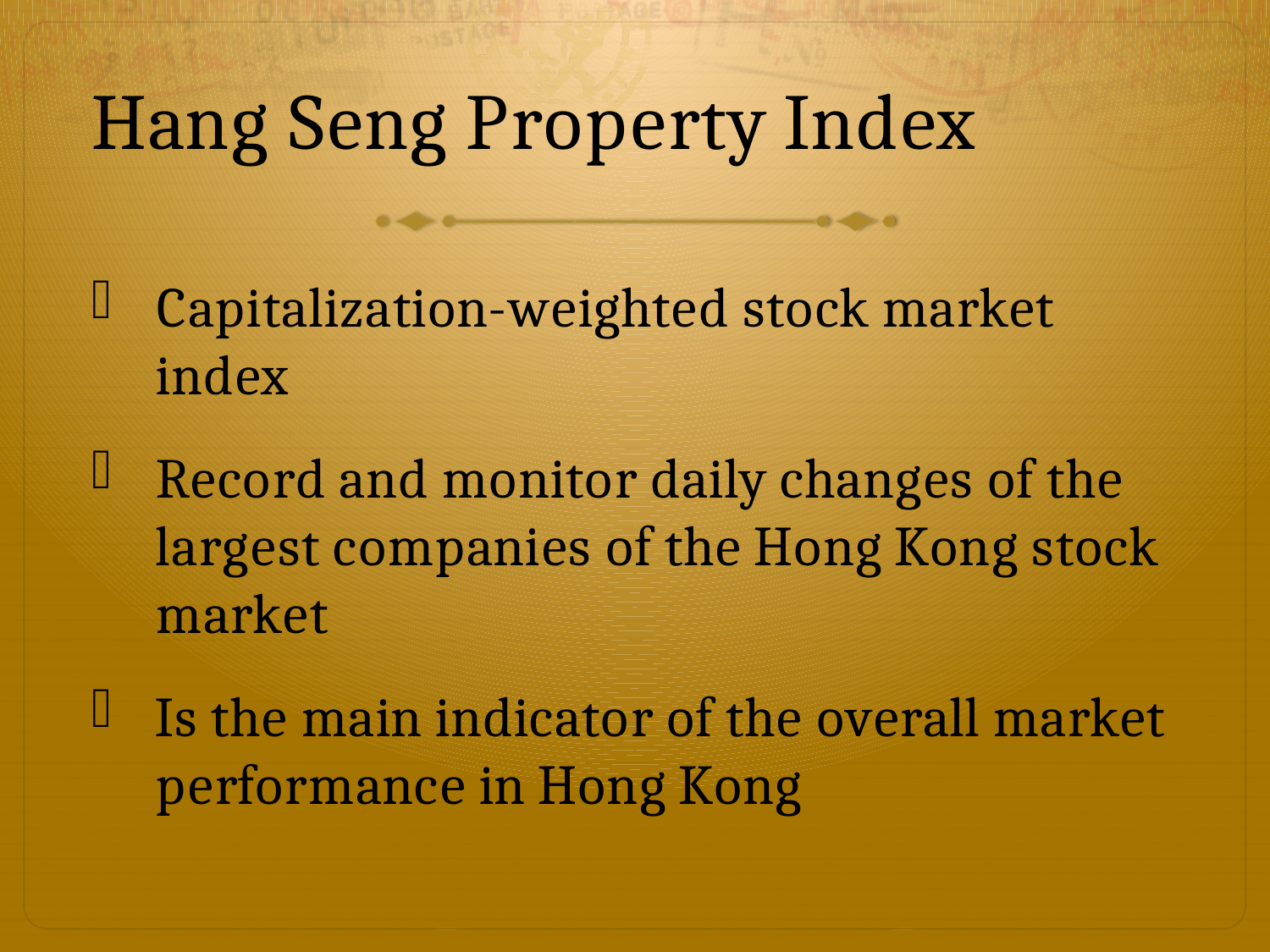

# Hang Seng Property Index
Capitalization-weighted stock market index
Record and monitor daily changes of the largest companies of the Hong Kong stock market
Is the main indicator of the overall market performance in Hong Kong